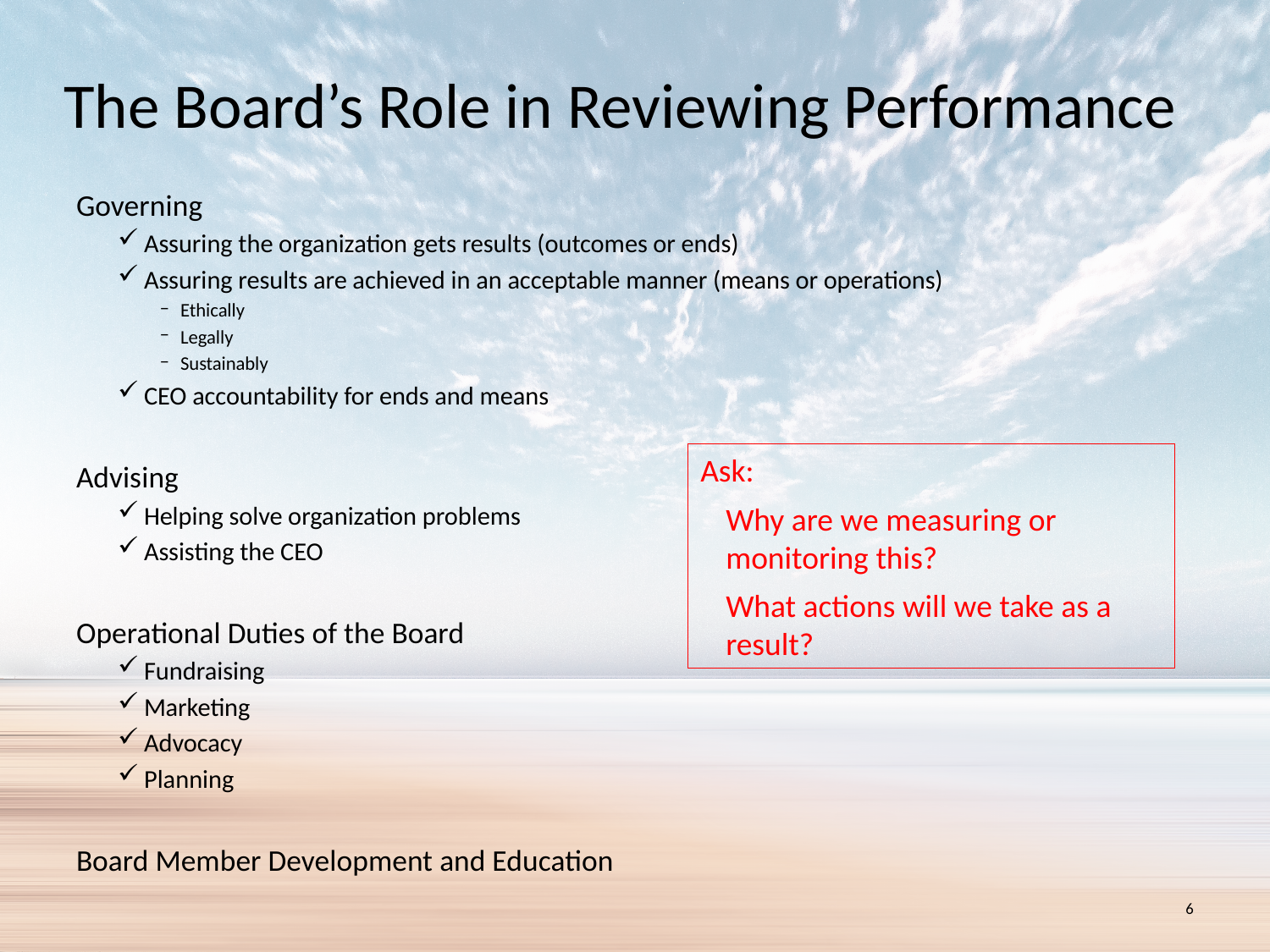

# The Board’s Role in Reviewing Performance
Governing
Assuring the organization gets results (outcomes or ends)
Assuring results are achieved in an acceptable manner (means or operations)
Ethically
Legally
Sustainably
CEO accountability for ends and means

Advising
Helping solve organization problems
Assisting the CEO

Operational Duties of the Board
Fundraising
Marketing
Advocacy
Planning

Board Member Development and Education

Ask:
Why are we measuring or monitoring this?
What actions will we take as a result?
6